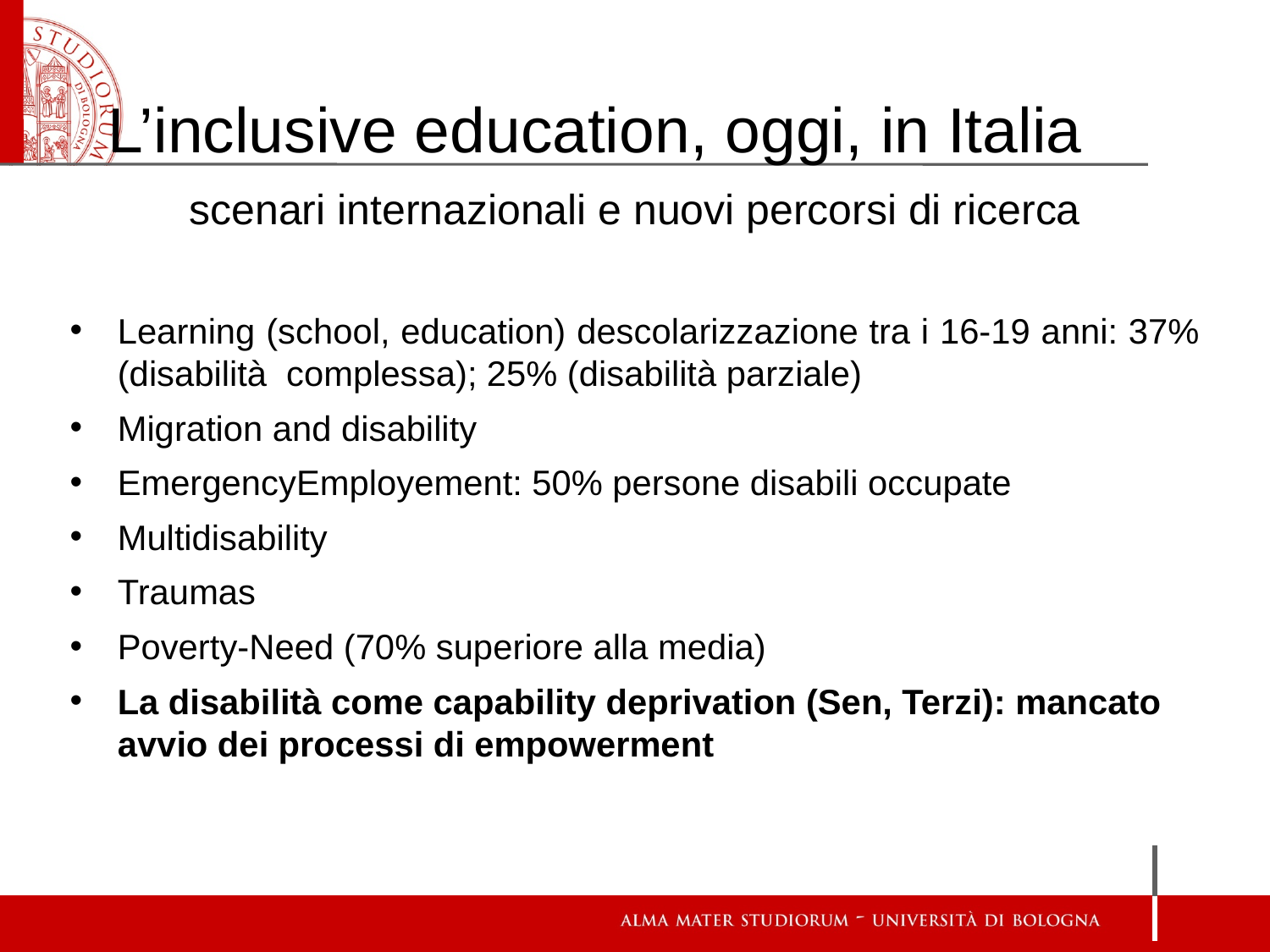

SIREF Summer School - Roma, 11-13 settembre 2014
# L’inclusive education, oggi, in Italia

scenari internazionali e nuovi percorsi di ricerca

Learning (school, education) descolarizzazione tra i 16-19 anni: 37% (disabilità  complessa); 25% (disabilità parziale)
Migration and disability
EmergencyEmployement: 50% persone disabili occupate
Multidisability
Traumas
Poverty-Need (70% superiore alla media)
La disabilità come capability deprivation (Sen, Terzi): mancato avvio dei processi di empowerment